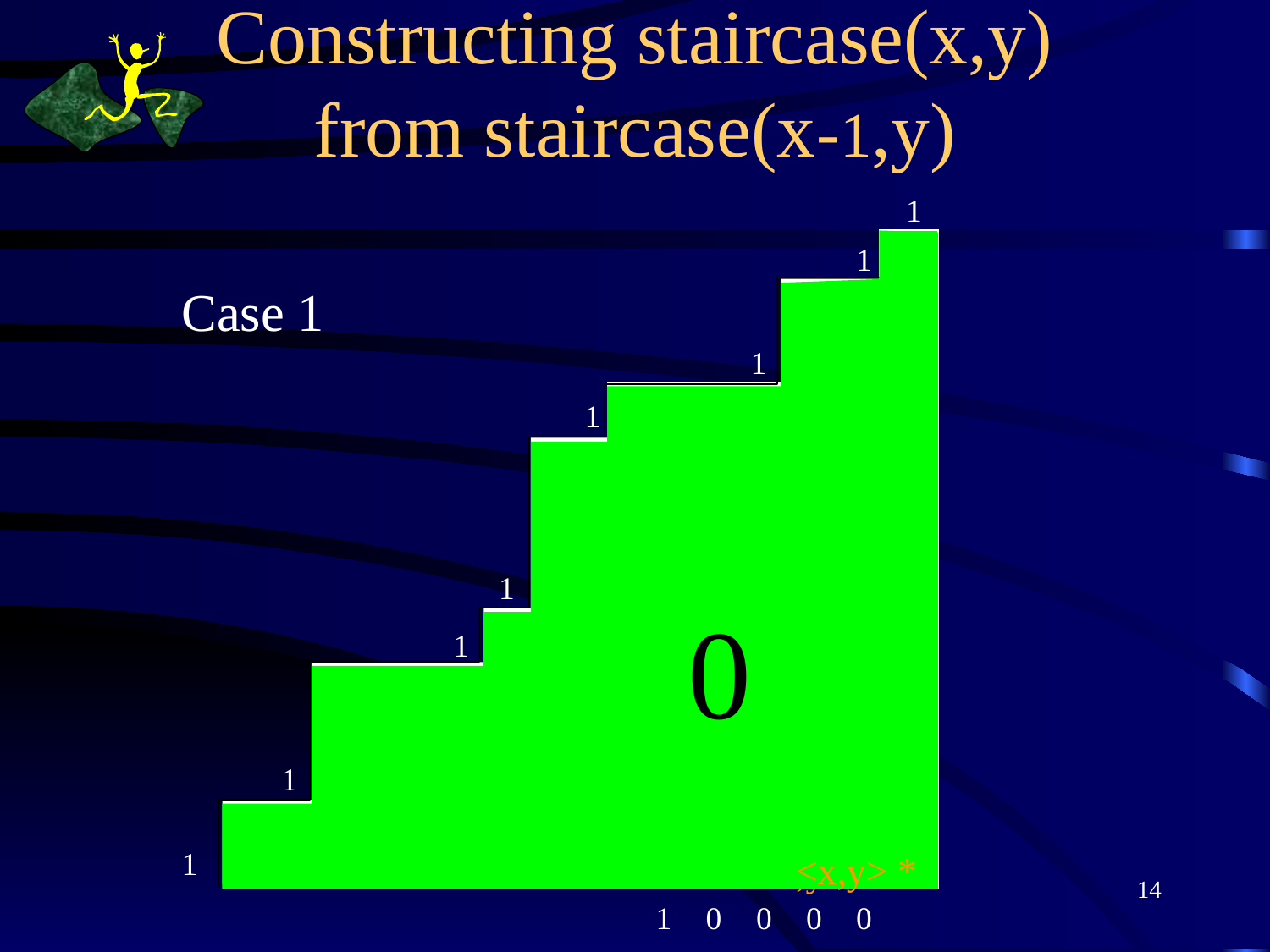

# Constructing staircase(x,y) from staircase(x-1,y)

1

0
<x,y> *

1
0
Case 1

0
0
1
0
1
0
0
0
0
1
0
0
1
0
0
0
0
1
0
<x-1,y> *
1
0
14
1
0
0
0
0